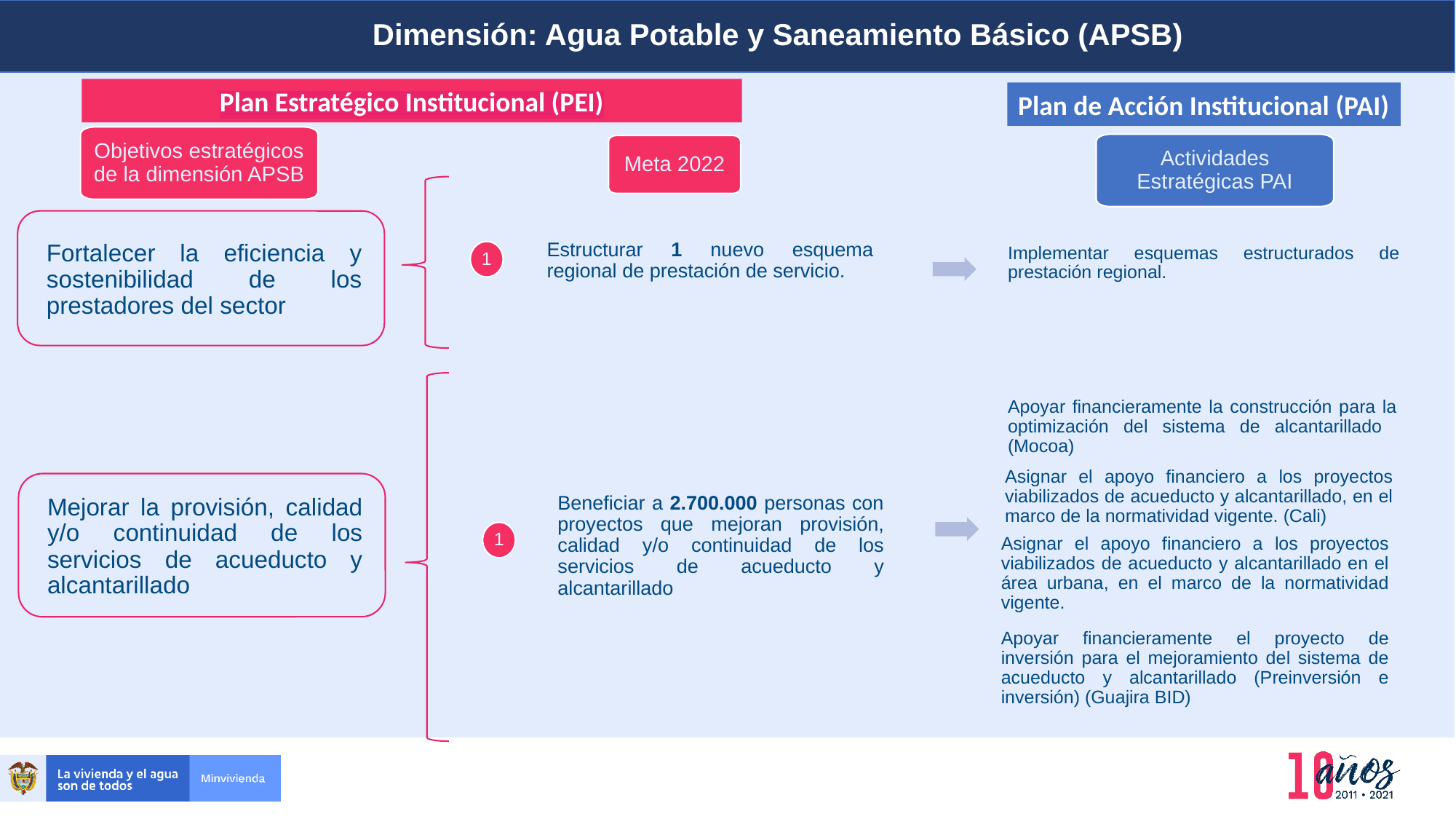

Dimensión: Agua Potable y Saneamiento Básico (APSB)

Planeación y presupuesto

Plan Estratégico Institucional (PEI)
Plan de Acción Institucional (PAI)
Objetivos estratégicos de la dimensión APSB
Actividades Estratégicas PAI
Meta 2022

Fortalecer la eficiencia y sostenibilidad de los prestadores del sector
Implementar esquemas estructurados de prestación regional.
Estructurar 1 nuevo esquema regional de prestación de servicio.

1

Apoyar financieramente la construcción para la optimización del sistema de alcantarillado  (Mocoa)

Mejorar la provisión, calidad y/o continuidad de los servicios de acueducto y alcantarillado
Asignar el apoyo financiero a los proyectos viabilizados de acueducto y alcantarillado, en el marco de la normatividad vigente. (Cali)
Beneficiar a 2.700.000 personas con proyectos que mejoran provisión, calidad y/o continuidad de los servicios de acueducto y alcantarillado

Asignar el apoyo financiero a los proyectos viabilizados de acueducto y alcantarillado en el área urbana, en el marco de la normatividad vigente.
1
Apoyar financieramente el proyecto de inversión para el mejoramiento del sistema de acueducto y alcantarillado (Preinversión e inversión) (Guajira BID)